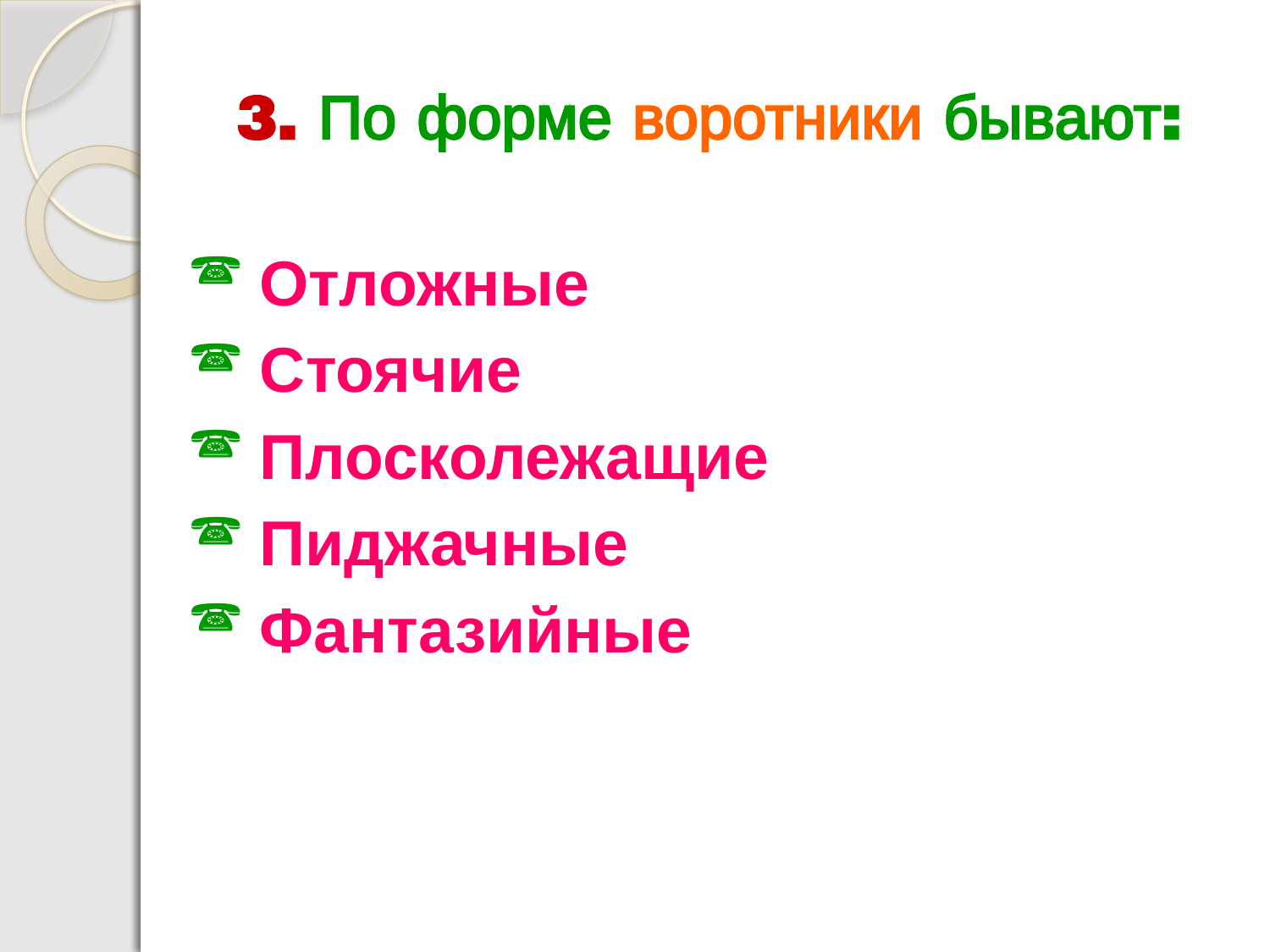

3. По форме воротники бывают:
 Отложные
 Стоячие
 Плосколежащие
 Пиджачные
 Фантазийные